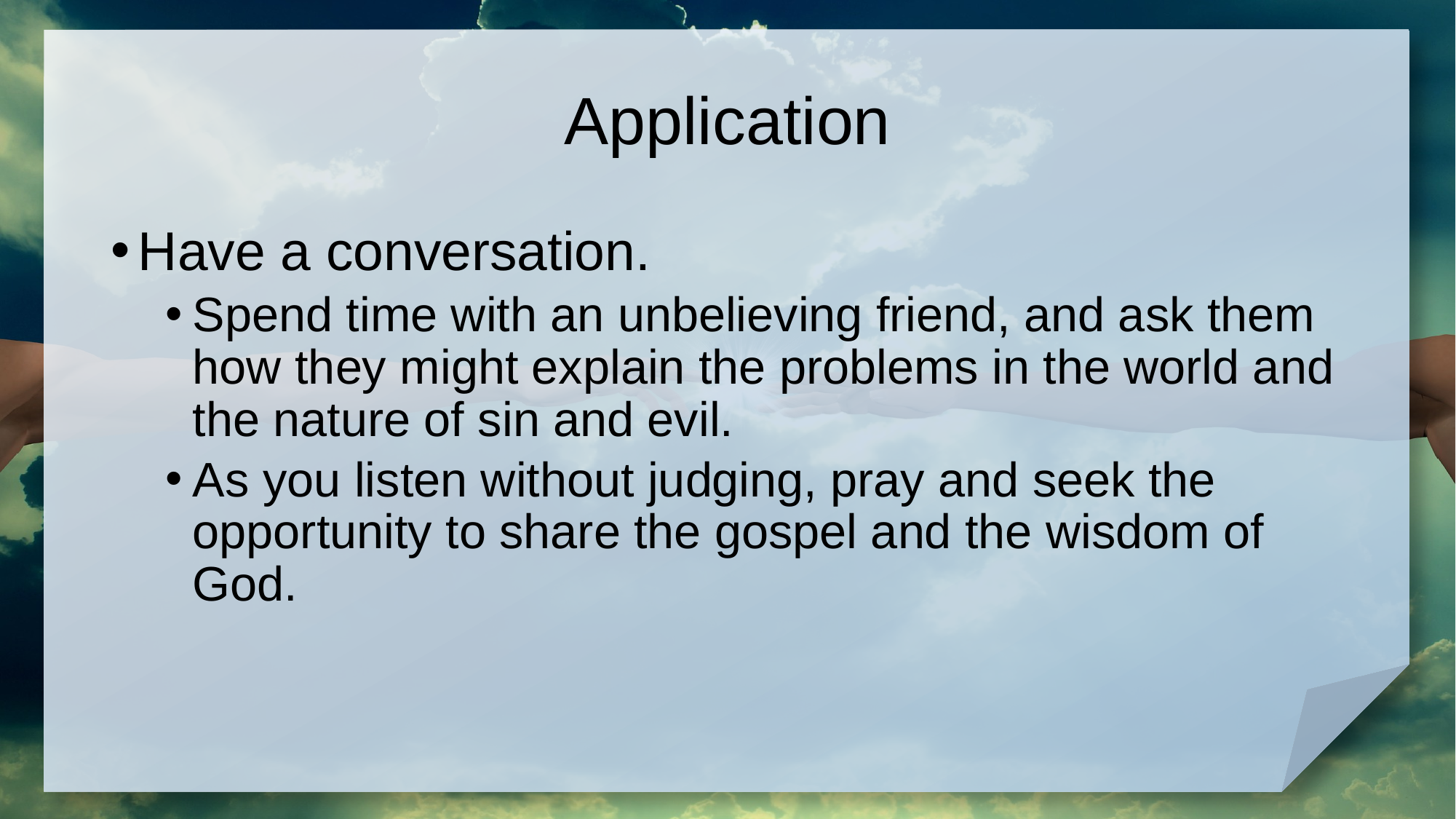

# Application
Have a conversation.
Spend time with an unbelieving friend, and ask them how they might explain the problems in the world and the nature of sin and evil.
As you listen without judging, pray and seek the opportunity to share the gospel and the wisdom of God.